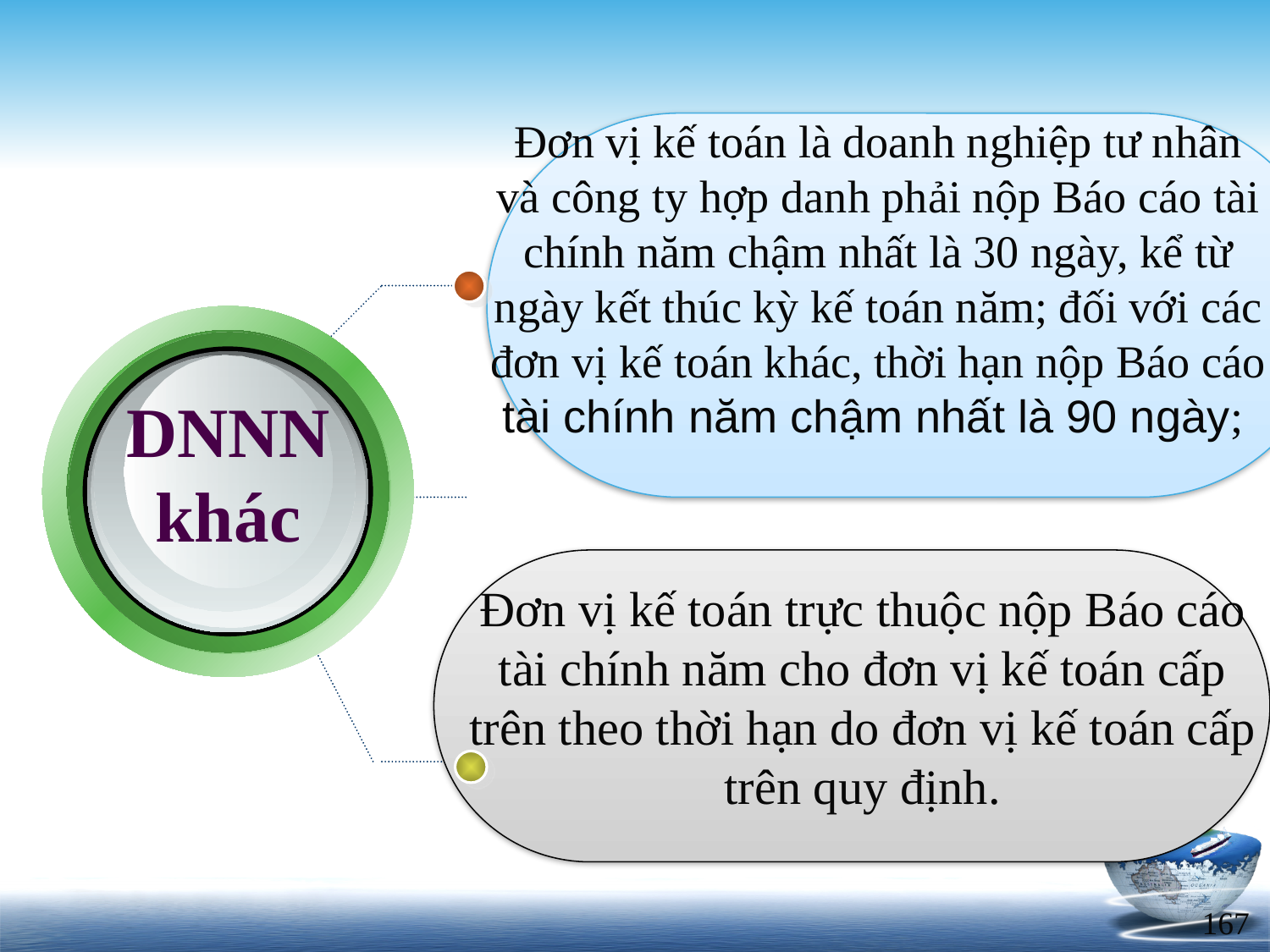

Đơn vị kế toán là doanh nghiệp tư nhân và công ty hợp danh phải nộp Báo cáo tài chính năm chậm nhất là 30 ngày, kể từ ngày kết thúc kỳ kế toán năm; đối với các đơn vị kế toán khác, thời hạn nộp Báo cáo tài chính năm chậm nhất là 90 ngày;

DNNN
khác

Đơn vị kế toán trực thuộc nộp Báo cáo tài chính năm cho đơn vị kế toán cấp trên theo thời hạn do đơn vị kế toán cấp trên quy định.

167